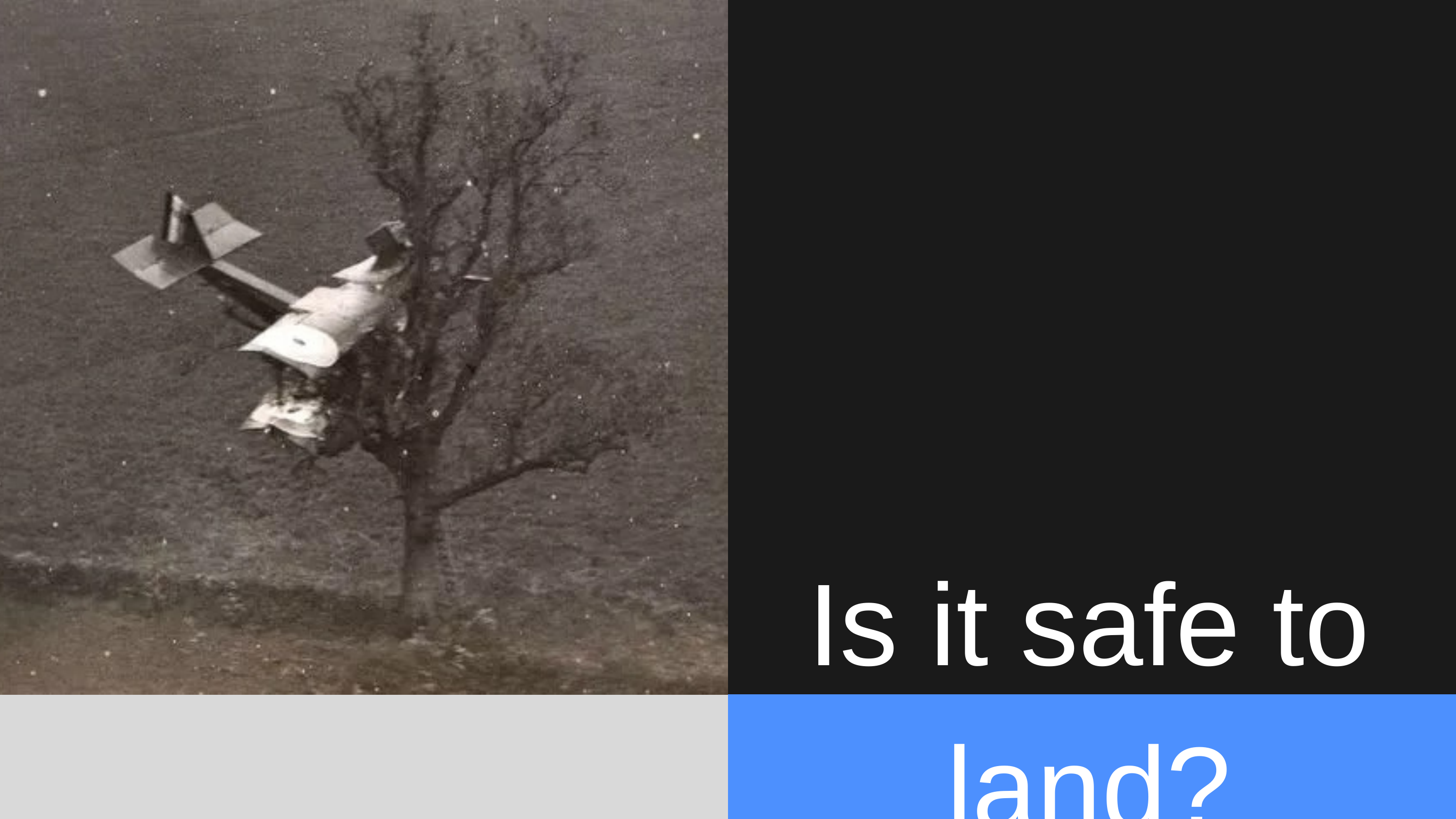

Is it safe to land?
-Rob Campbell, Campbell Scientific